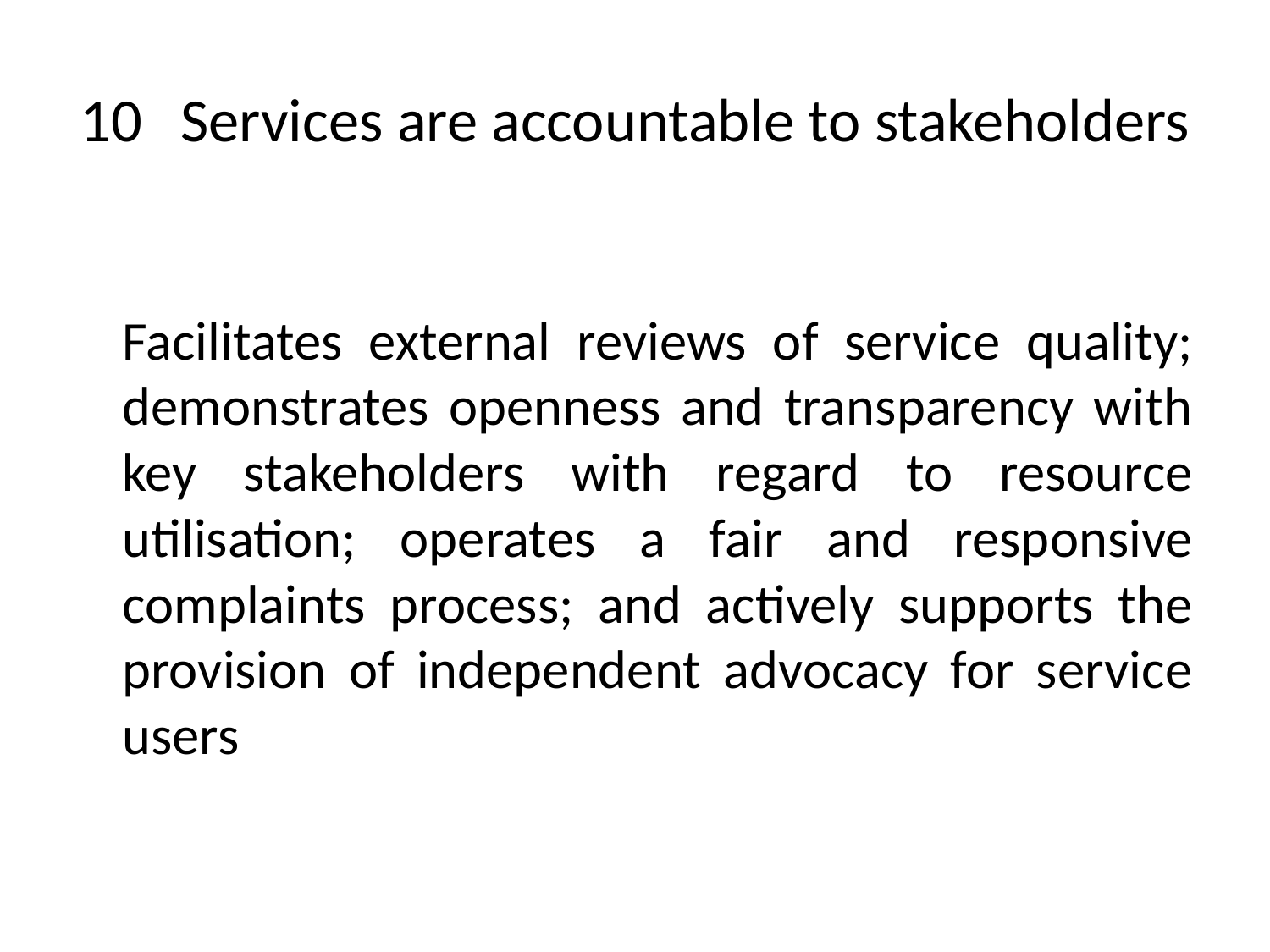

# 10	Services are accountable to stakeholders

	Facilitates external reviews of service quality; demonstrates openness and transparency with key stakeholders with regard to resource utilisation; operates a fair and responsive complaints process; and actively supports the provision of independent advocacy for service users